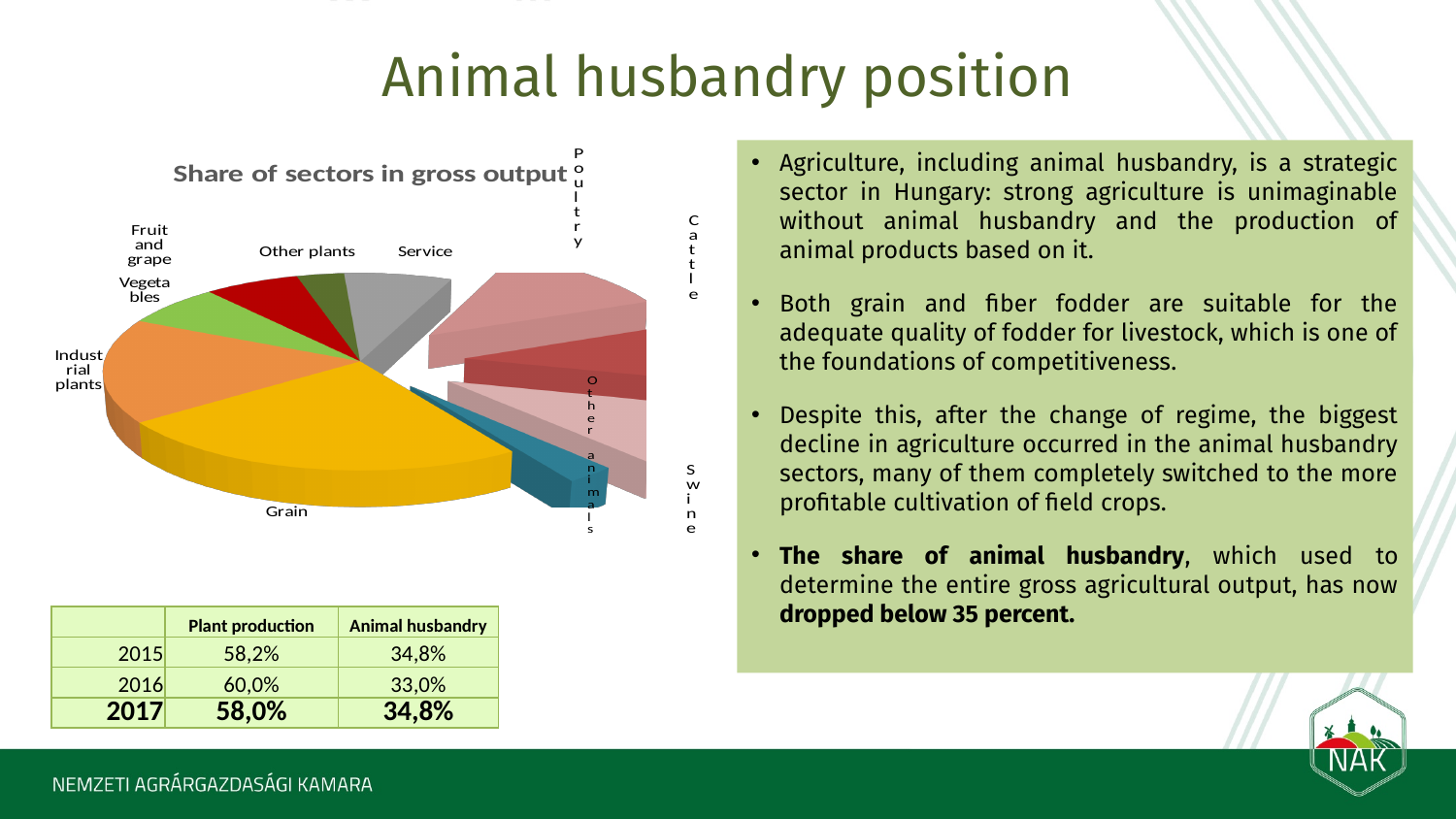

# Animal husbandry position
Agriculture, including animal husbandry, is a strategic sector in Hungary: strong agriculture is unimaginable without animal husbandry and the production of animal products based on it.
Both grain and fiber fodder are suitable for the adequate quality of fodder for livestock, which is one of the foundations of competitiveness.
Despite this, after the change of regime, the biggest decline in agriculture occurred in the animal husbandry sectors, many of them completely switched to the more profitable cultivation of field crops.
The share of animal husbandry, which used to determine the entire gross agricultural output, has now dropped below 35 percent.

[unsupported chart]

|  | Plant production | Animal husbandry |
| --- | --- | --- |
| 2015 | 58,2% | 34,8% |
| 2016 | 60,0% | 33,0% |
| 2017 | 58,0% | 34,8% |